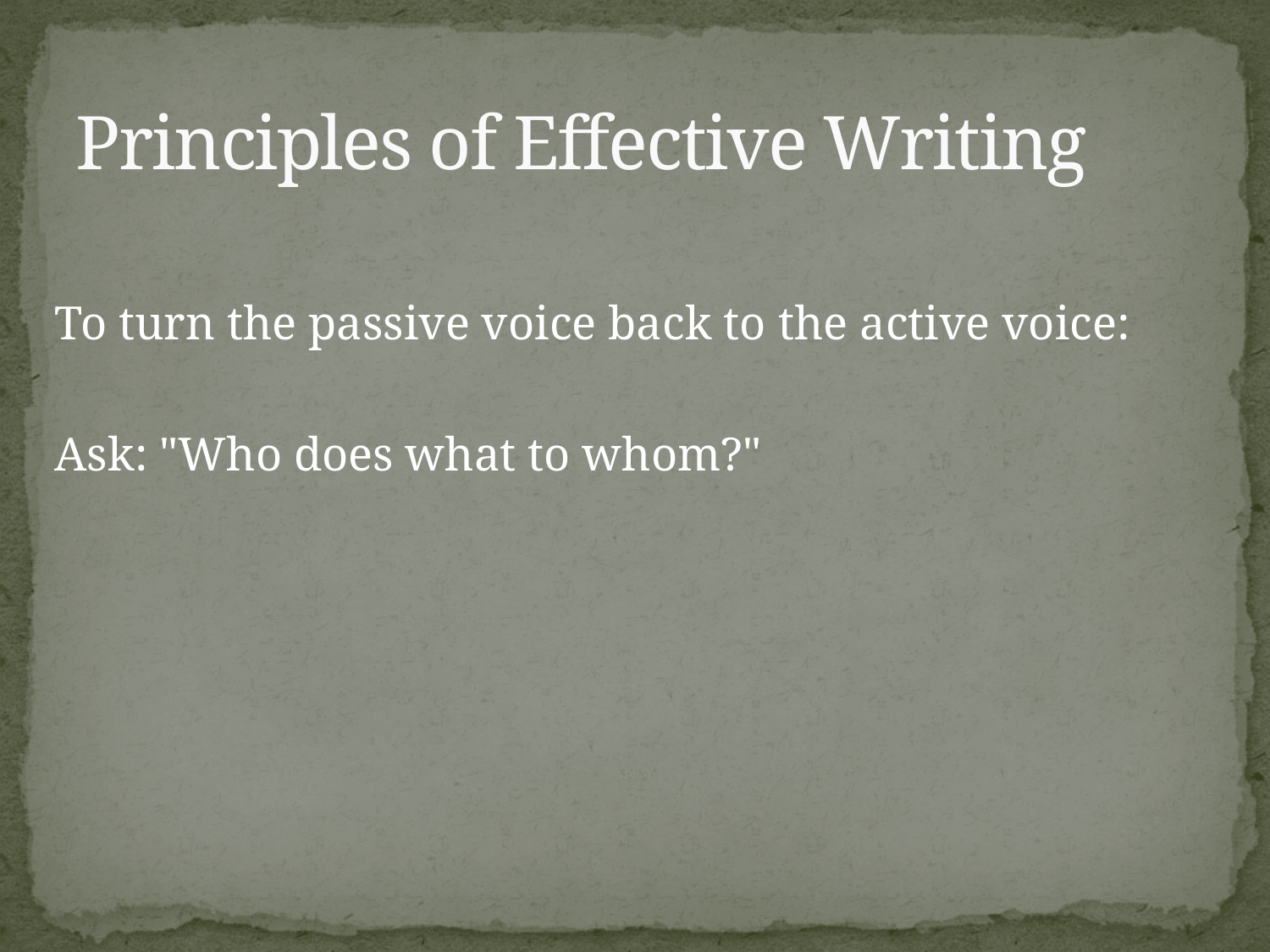

# Principles of Effective Writing

To turn the passive voice back to the active voice:

Ask: "Who does what to whom?"